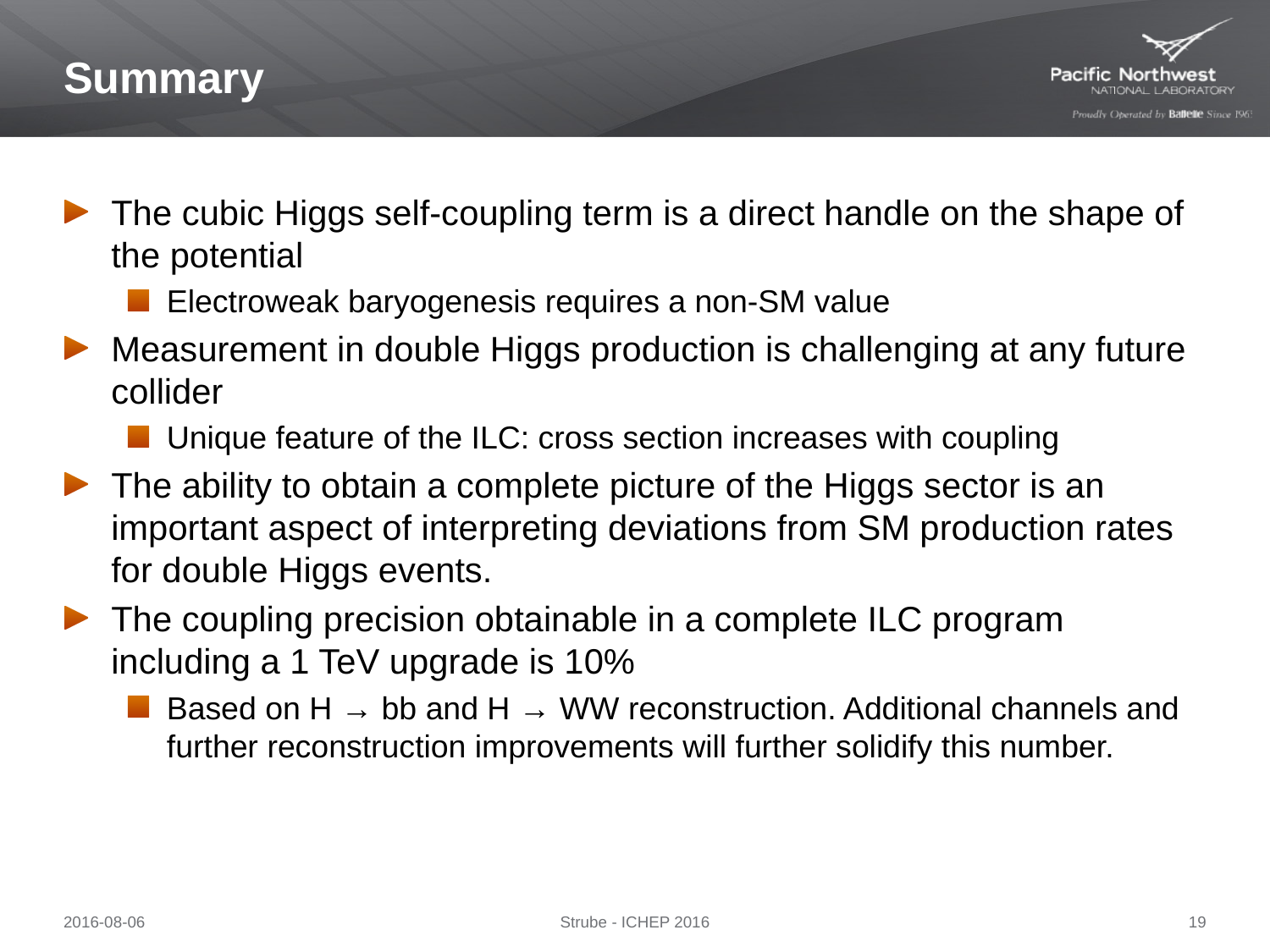

# Summary
The cubic Higgs self-coupling term is a direct handle on the shape of the potential
Electroweak baryogenesis requires a non-SM value
Measurement in double Higgs production is challenging at any future collider
Unique feature of the ILC: cross section increases with coupling
The ability to obtain a complete picture of the Higgs sector is an important aspect of interpreting deviations from SM production rates for double Higgs events.
The coupling precision obtainable in a complete ILC program including a 1 TeV upgrade is 10%
Based on H → bb and H → WW reconstruction. Additional channels and further reconstruction improvements will further solidify this number.

2016-08-06
Strube - ICHEP 2016
19